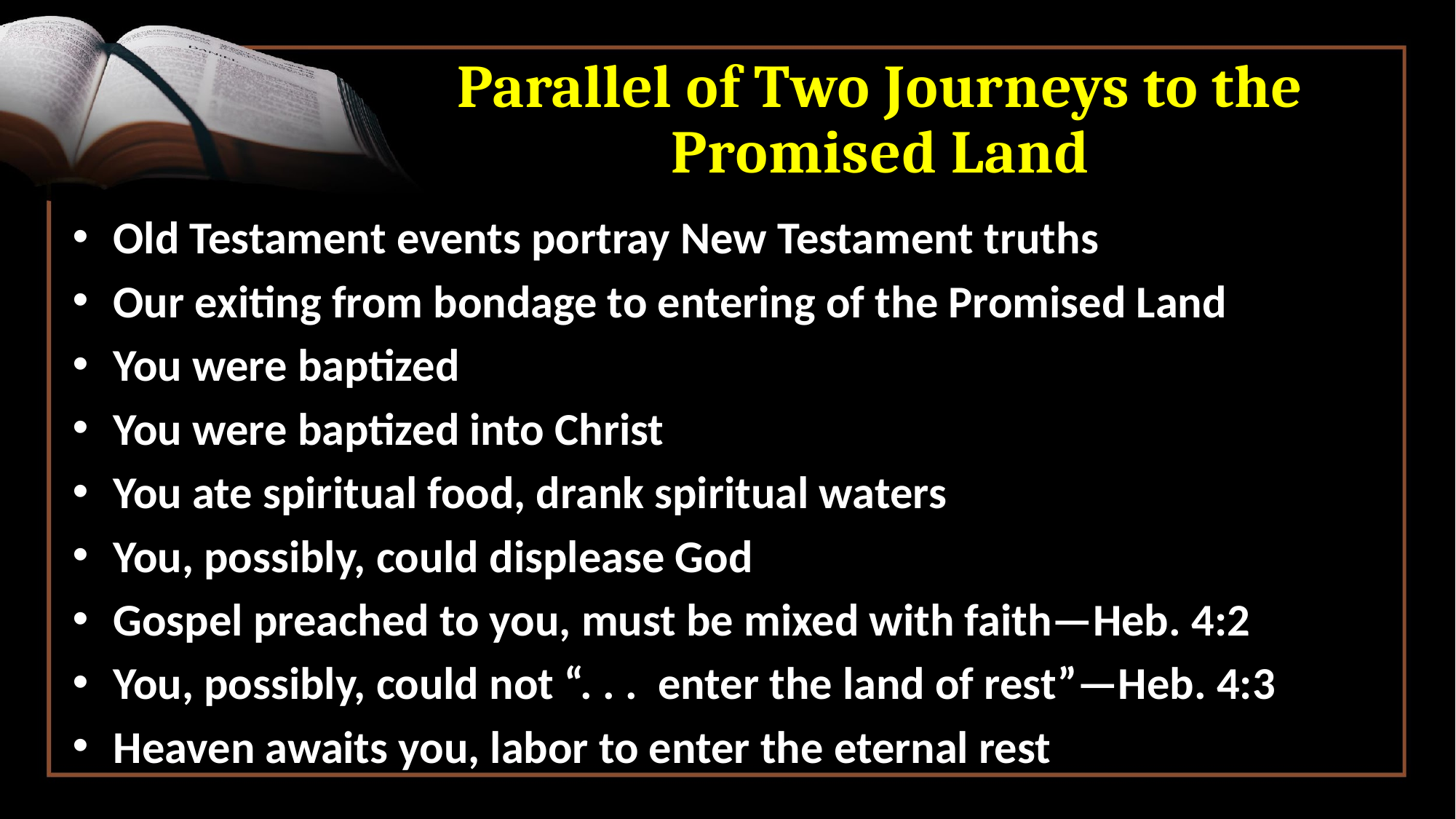

# Parallel of Two Journeys to the Promised Land
Old Testament events portray New Testament truths
Our exiting from bondage to entering of the Promised Land
You were baptized
You were baptized into Christ
You ate spiritual food, drank spiritual waters
You, possibly, could displease God
Gospel preached to you, must be mixed with faith—Heb. 4:2
You, possibly, could not “. . .  enter the land of rest”—Heb. 4:3
Heaven awaits you, labor to enter the eternal rest